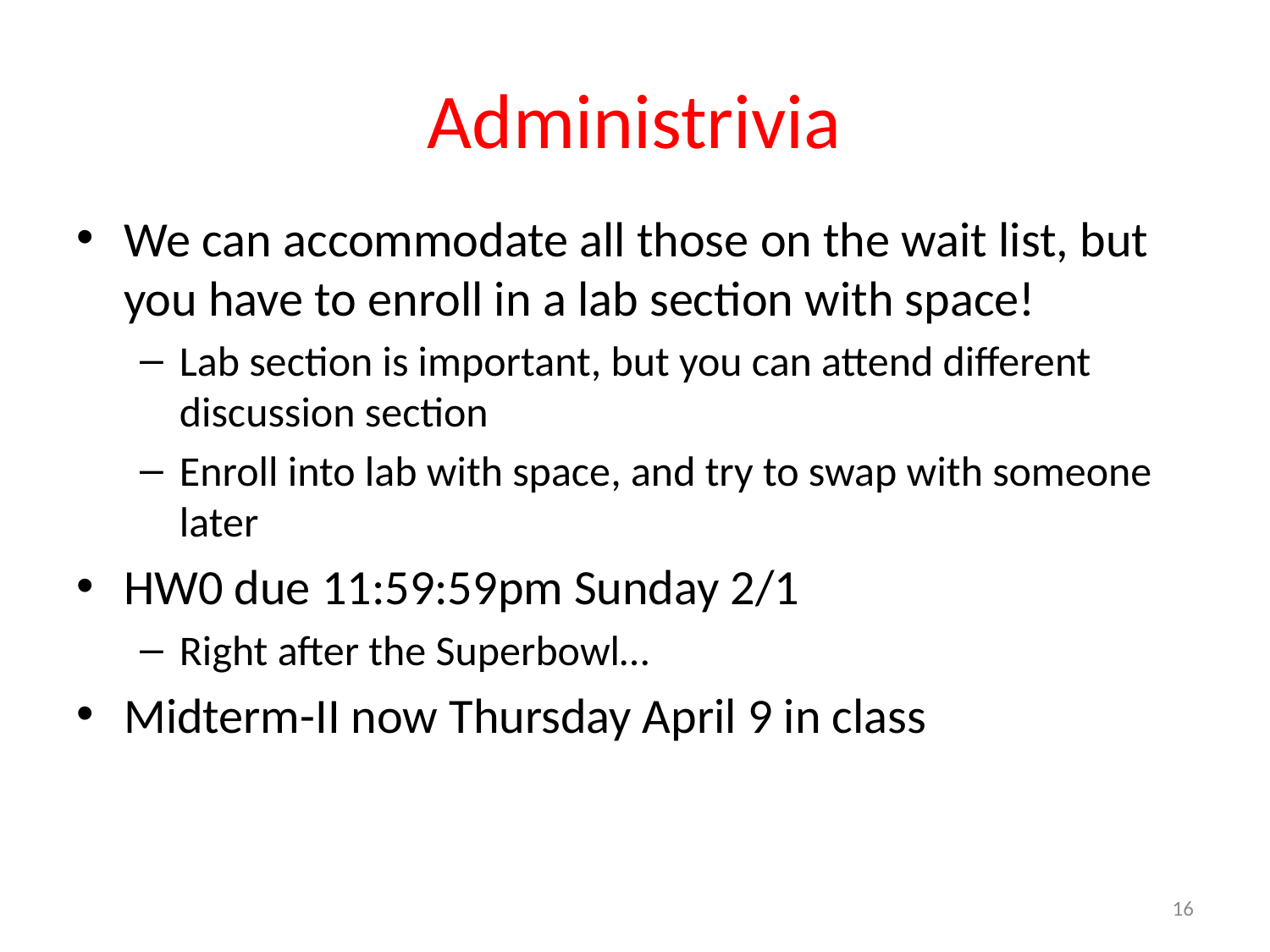

# Administrivia
We can accommodate all those on the wait list, but you have to enroll in a lab section with space!
Lab section is important, but you can attend different discussion section
Enroll into lab with space, and try to swap with someone later
HW0 due 11:59:59pm Sunday 2/1
Right after the Superbowl…
Midterm-II now Thursday April 9 in class
16